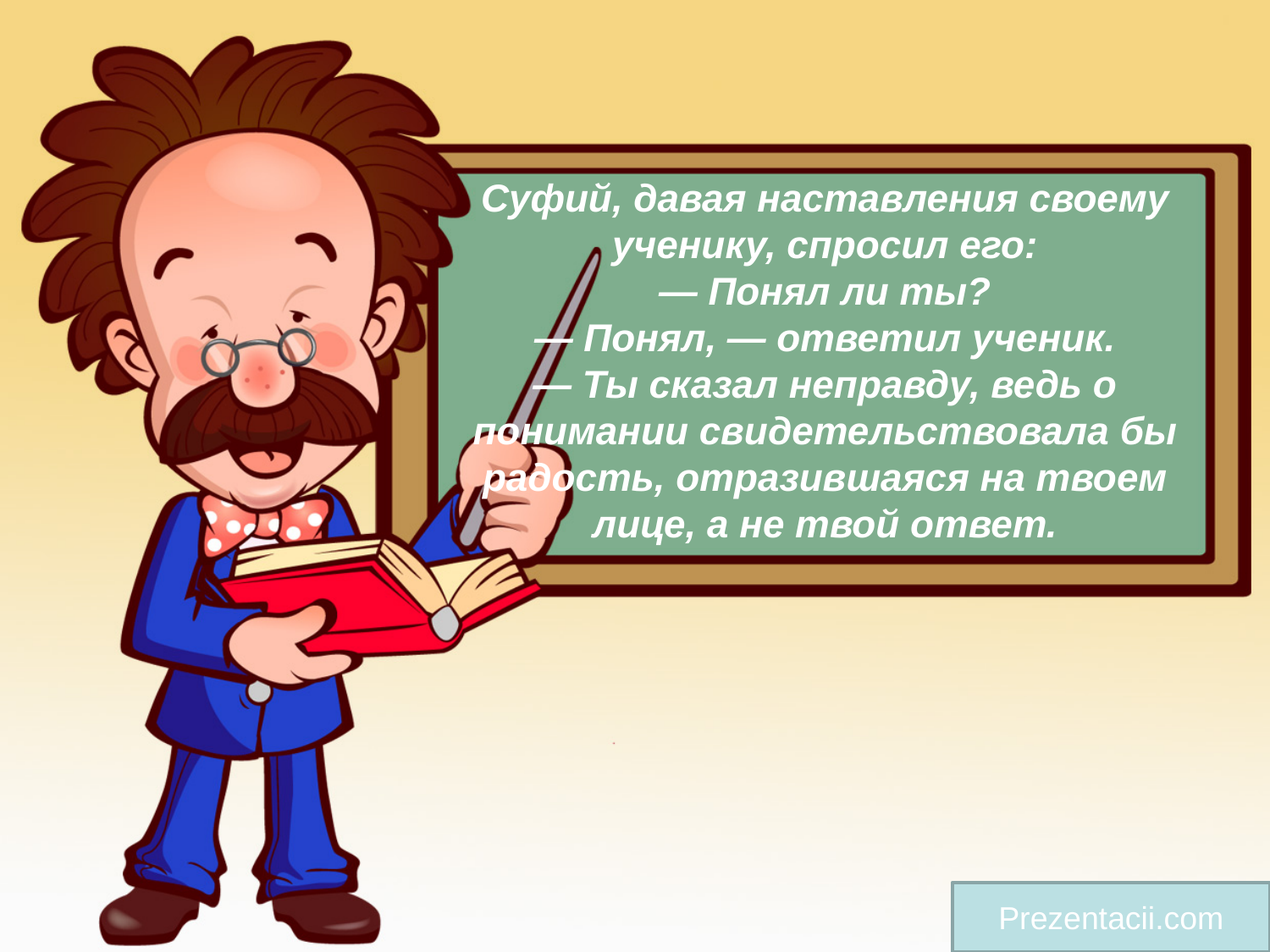

# Суфий, давая наставления своему ученику, спросил его: — Понял ли ты? — Понял, — ответил ученик. — Ты сказал неправду, ведь о понимании свидетельствовала бы радость, отразившаяся на твоем лице, а не твой ответ.
Prezentacii.com